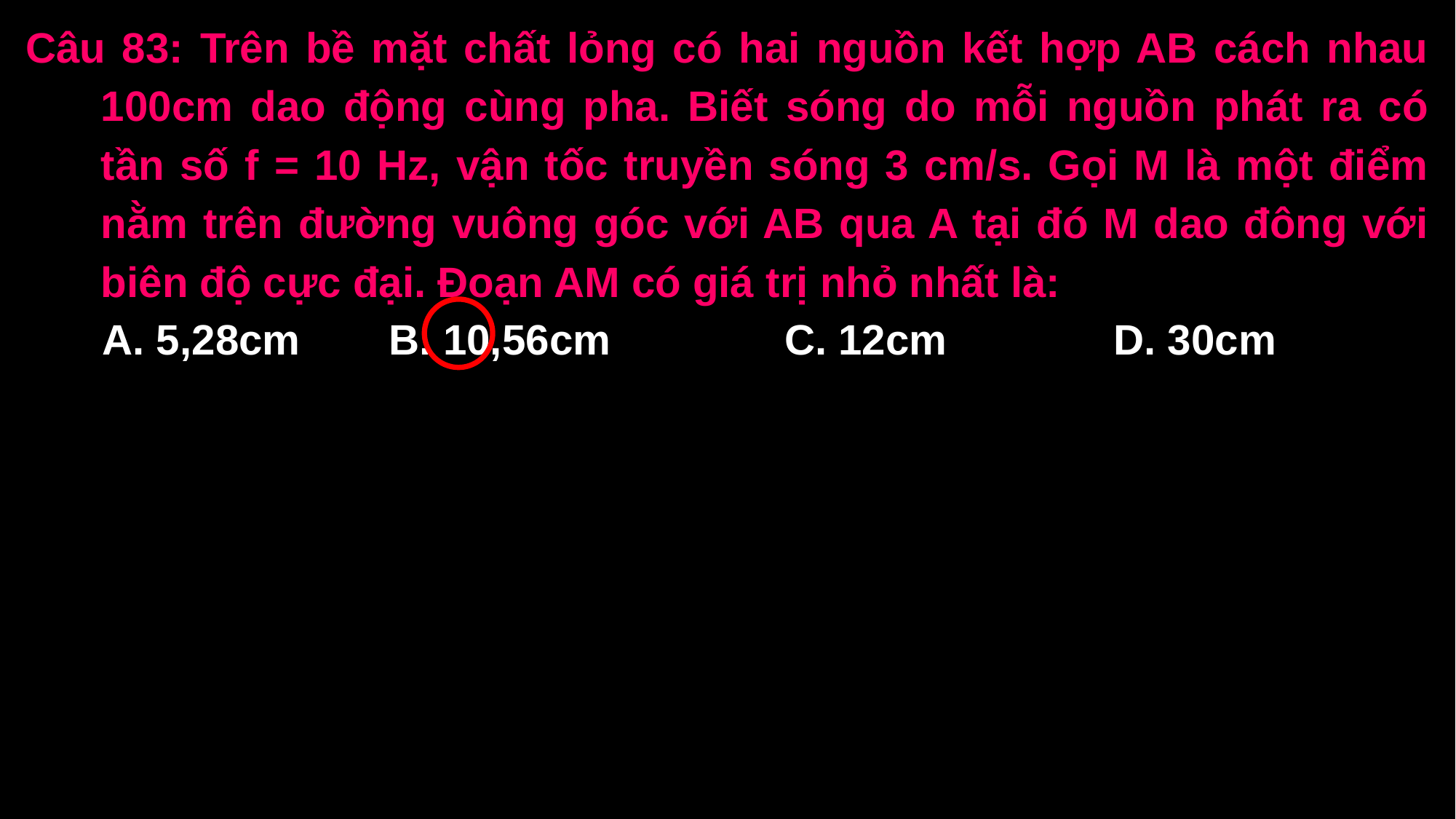

Câu 83: Trên bề mặt chất lỏng có hai nguồn kết hợp AB cách nhau 100cm dao động cùng pha. Biết sóng do mỗi nguồn phát ra có tần số f = 10 Hz, vận tốc truyền sóng 3 cm/s. Gọi M là một điểm nằm trên đường vuông góc với AB qua A tại đó M dao đông với biên độ cực đại. Đoạn AM có giá trị nhỏ nhất là:

A. 5,28cm
B. 10,56cm
C. 12cm
D. 30cm